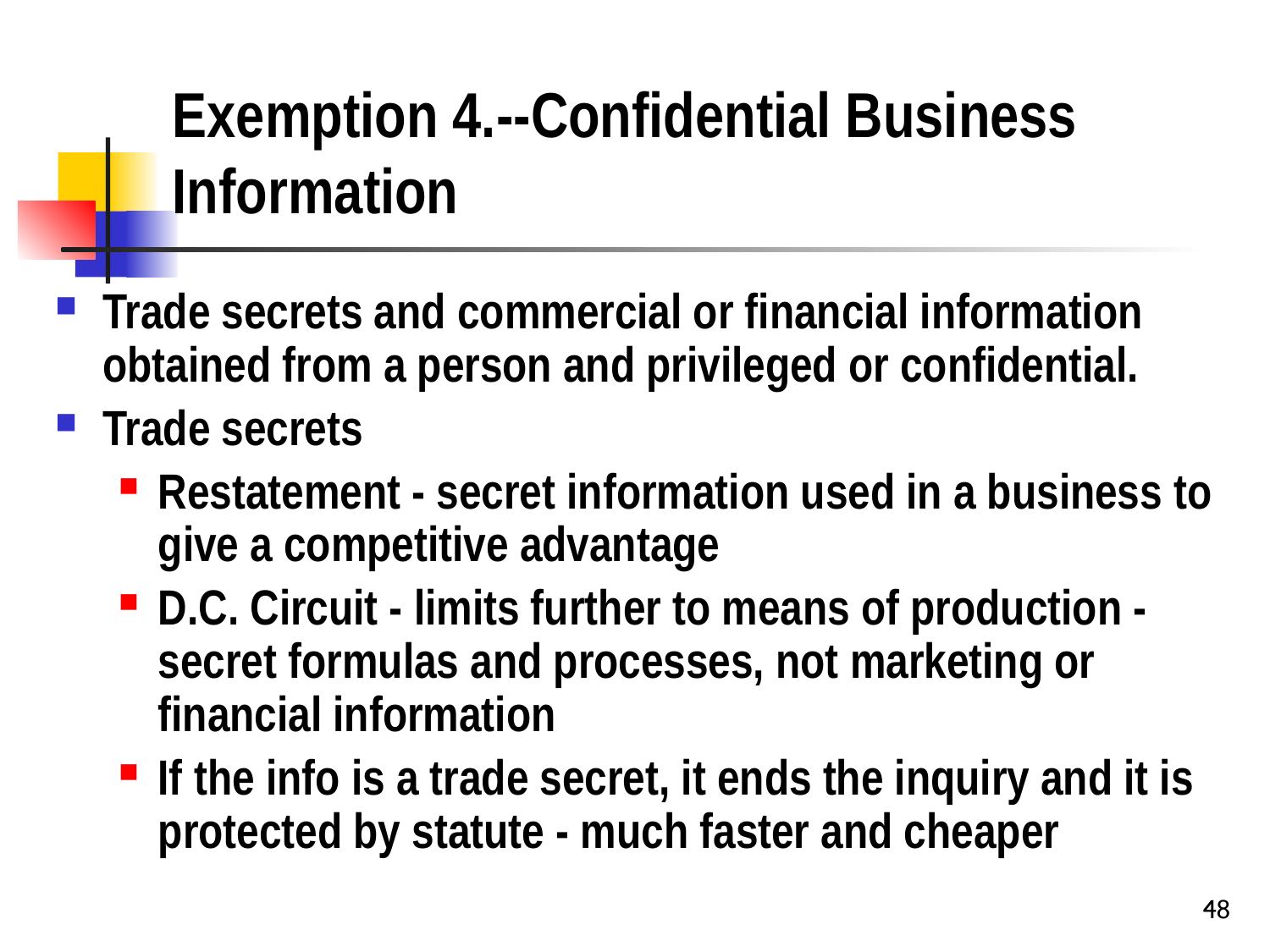

# Exemption 4.--Confidential Business Information
Trade secrets and commercial or financial information obtained from a person and privileged or confidential.
Trade secrets
Restatement - secret information used in a business to give a competitive advantage
D.C. Circuit - limits further to means of production - secret formulas and processes, not marketing or financial information
If the info is a trade secret, it ends the inquiry and it is protected by statute - much faster and cheaper
48